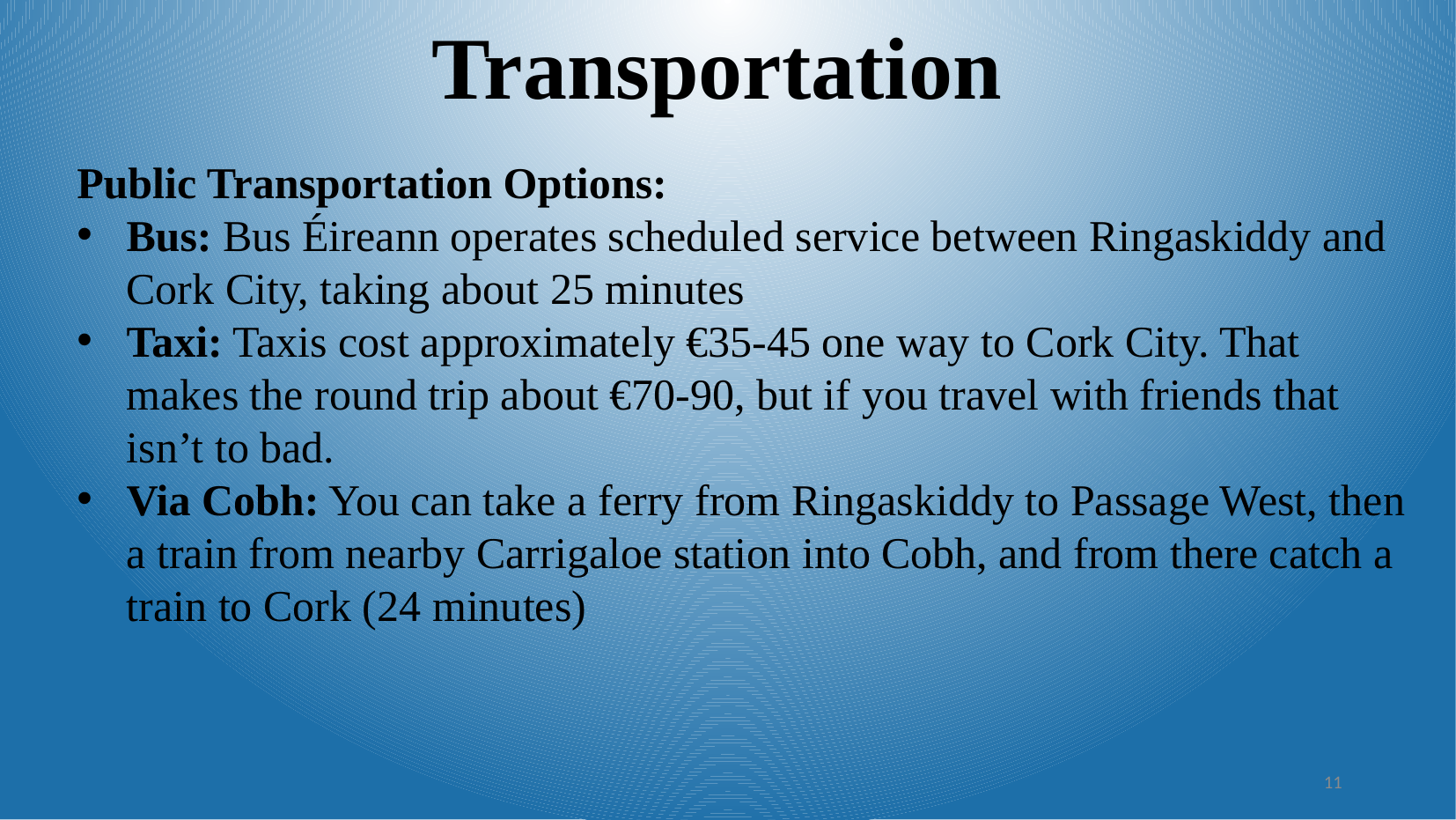

Transportation
Public Transportation Options:
Bus: Bus Éireann operates scheduled service between Ringaskiddy and Cork City, taking about 25 minutes
Taxi: Taxis cost approximately €35-45 one way to Cork City. That makes the round trip about €70-90, but if you travel with friends that isn’t to bad.
Via Cobh: You can take a ferry from Ringaskiddy to Passage West, then a train from nearby Carrigaloe station into Cobh, and from there catch a train to Cork (24 minutes)
11